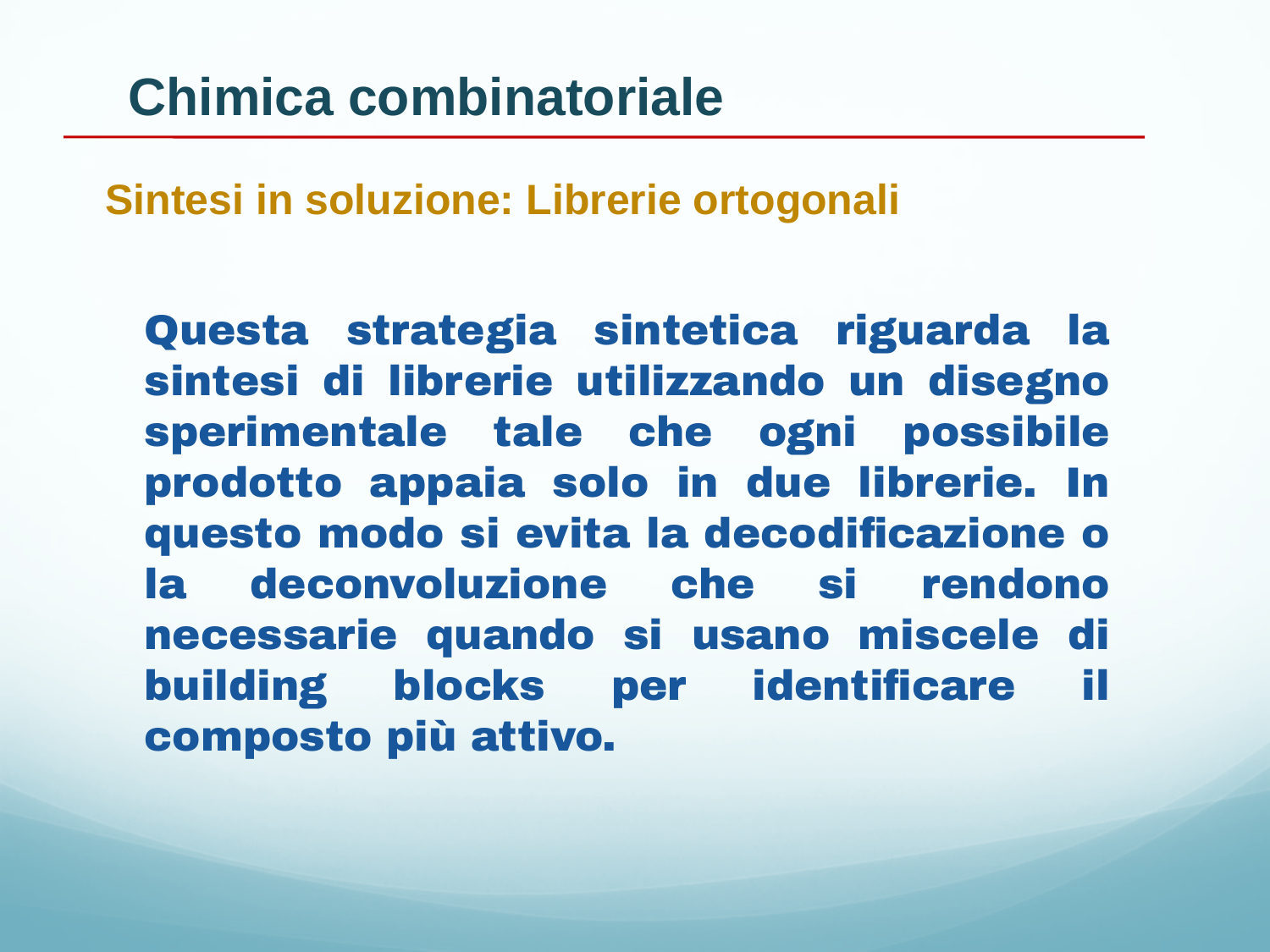

Chimica combinatoriale

Sintesi in soluzione: Librerie ortogonali
Questa strategia sintetica riguarda la sintesi di librerie utilizzando un disegno sperimentale tale che ogni possibile prodotto appaia solo in due librerie. In questo modo si evita la decodificazione o la deconvoluzione che si rendono necessarie quando si usano miscele di building blocks per identificare il composto più attivo.